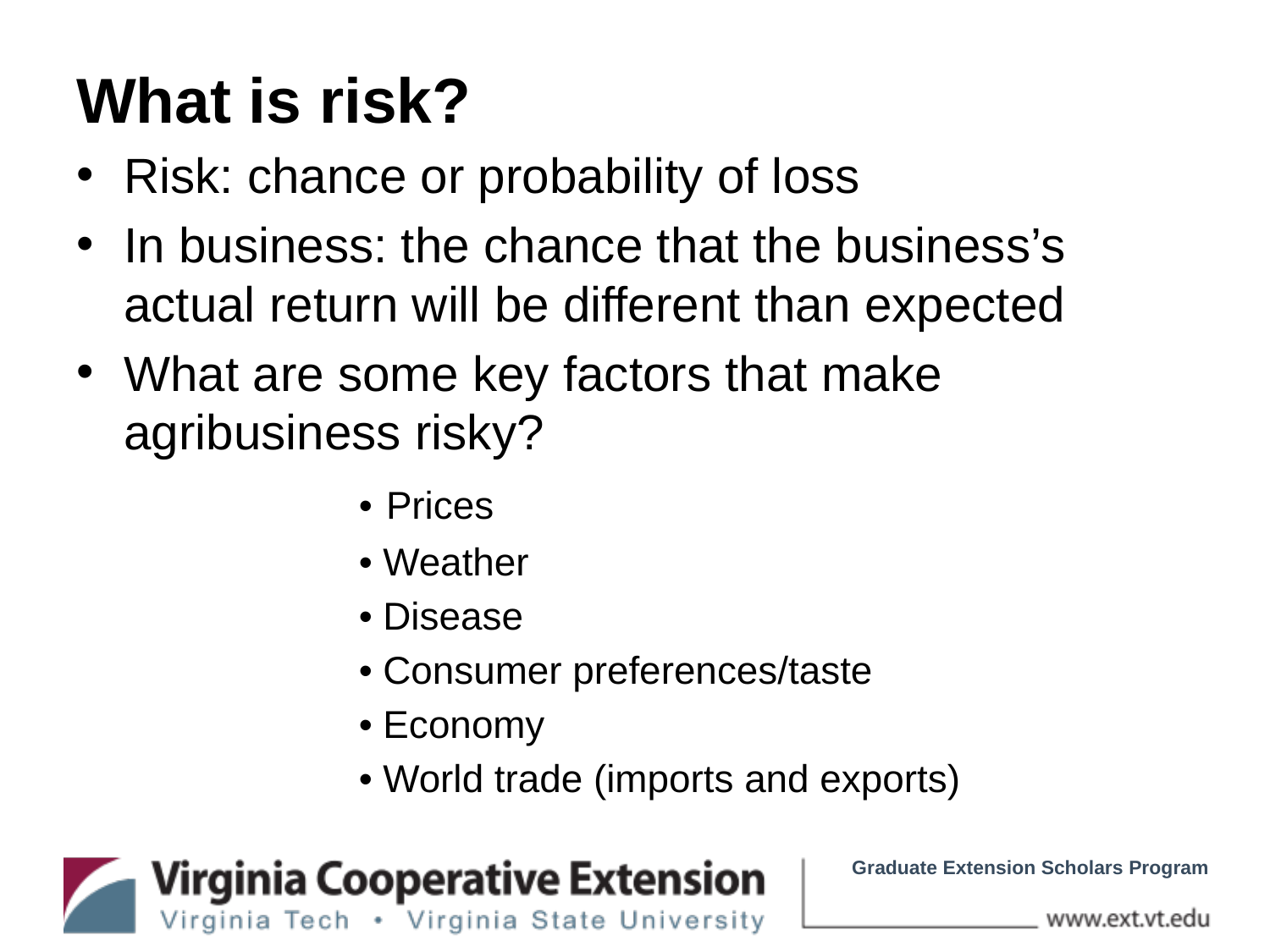

# What is risk?
Risk: chance or probability of loss
In business: the chance that the business’s actual return will be different than expected
What are some key factors that make agribusiness risky?
		• Prices
		• Weather
		• Disease
		• Consumer preferences/taste
		• Economy
		• World trade (imports and exports)